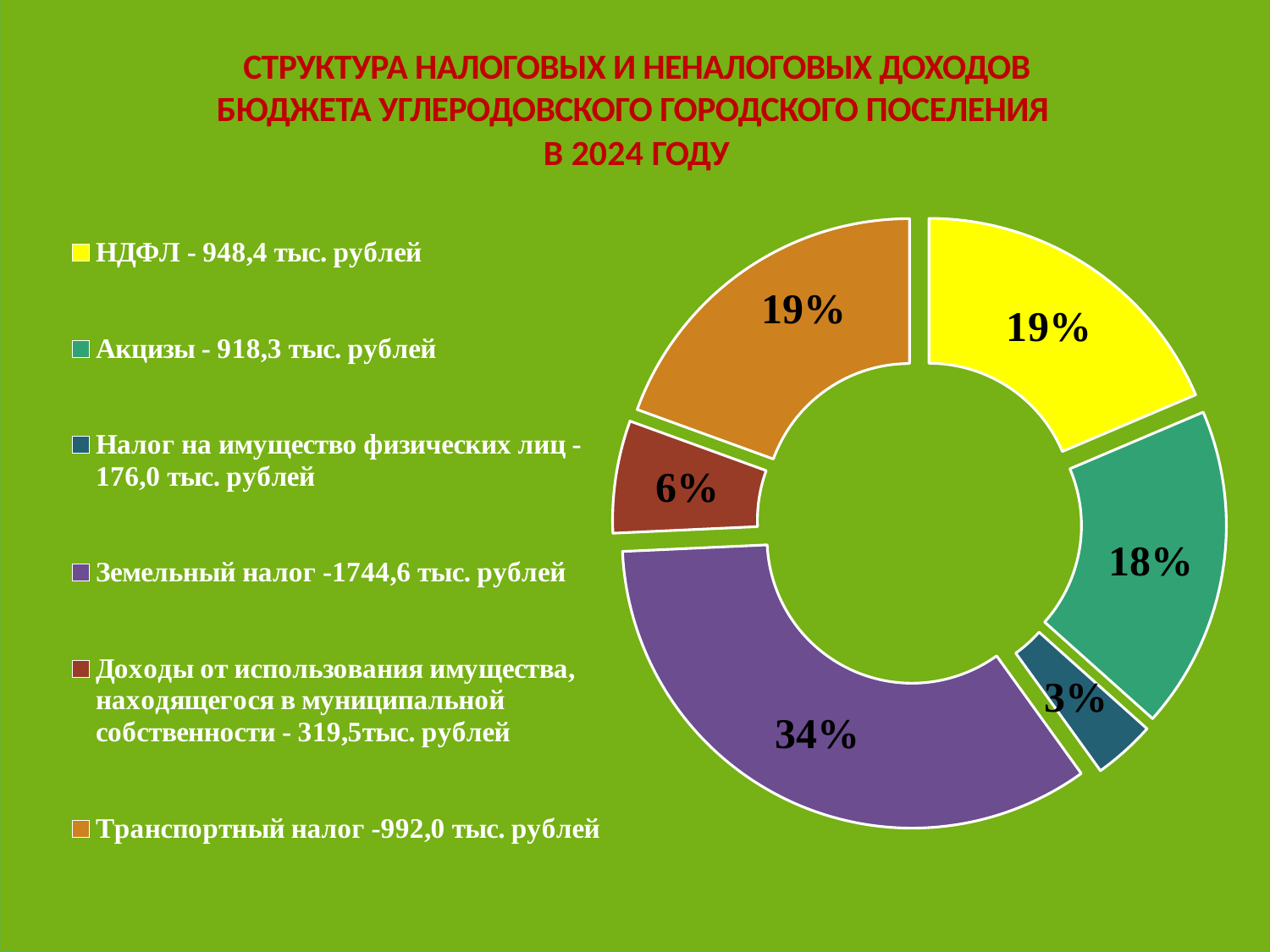

СТРУКТУРА НАЛОГОВЫХ И НЕНАЛОГОВЫХ ДОХОДОВ БЮДЖЕТА УГЛЕРОДОВСКОГО ГОРОДСКОГО ПОСЕЛЕНИЯ
В 2024 ГОДУ

### Chart

| Category | Столбец1 |
|---|---|
| НДФЛ - 948,4 тыс. рублей | 948.4 |
| Акцизы - 918,3 тыс. рублей | 918.3 |
| Налог на имущество физических лиц - 176,0 тыс. рублей | 176.0 |
| Земельный налог -1744,6 тыс. рублей | 1744.6 |
| Доходы от использования имущества, находящегося в муниципальной собственности - 319,5тыс. рублей | 319.5 |
| Транспортный налог -992,0 тыс. рублей | 992.0 |